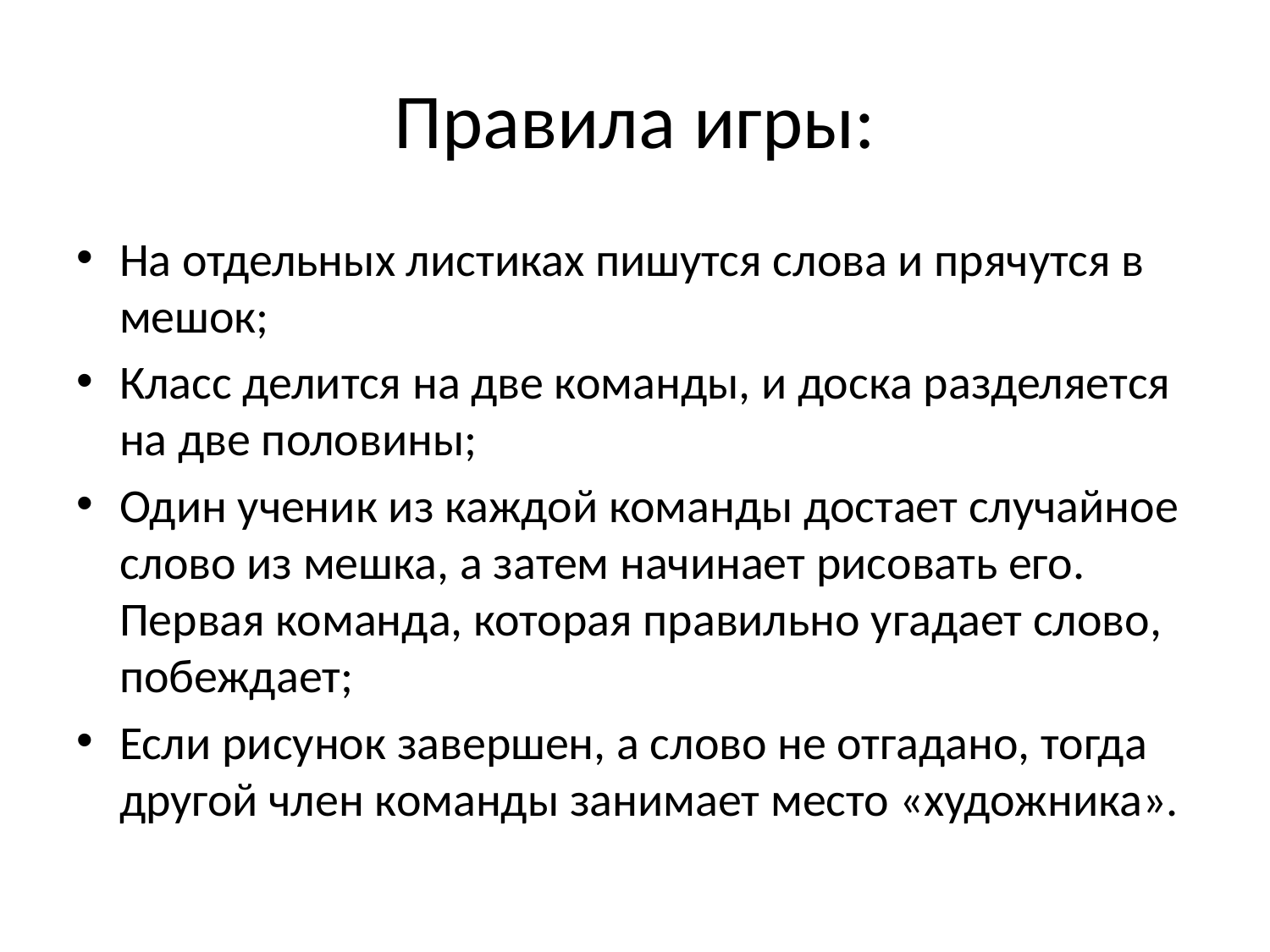

# Правила игры:
На отдельных листиках пишутся слова и прячутся в мешок;
Класс делится на две команды, и доска разделяется на две половины;
Один ученик из каждой команды достает случайное слово из мешка, а затем начинает рисовать его. Первая команда, которая правильно угадает слово, побеждает;
Если рисунок завершен, а слово не отгадано, тогда другой член команды занимает место «художника».